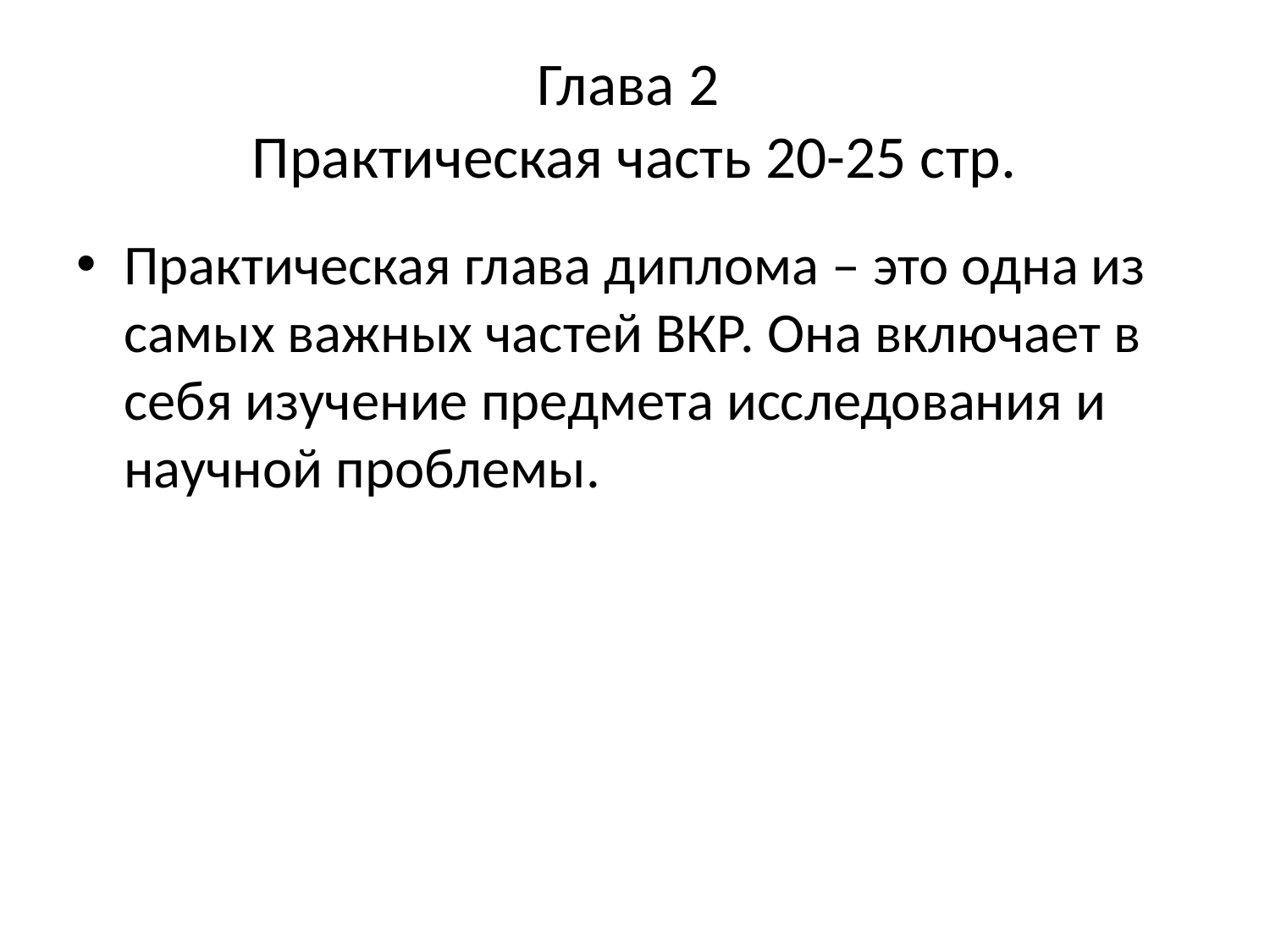

# Глава 2 Практическая часть 20-25 стр.
Практическая глава диплома ‒ это одна из самых важных частей ВКР. Она включает в себя изучение предмета исследования и научной проблемы.